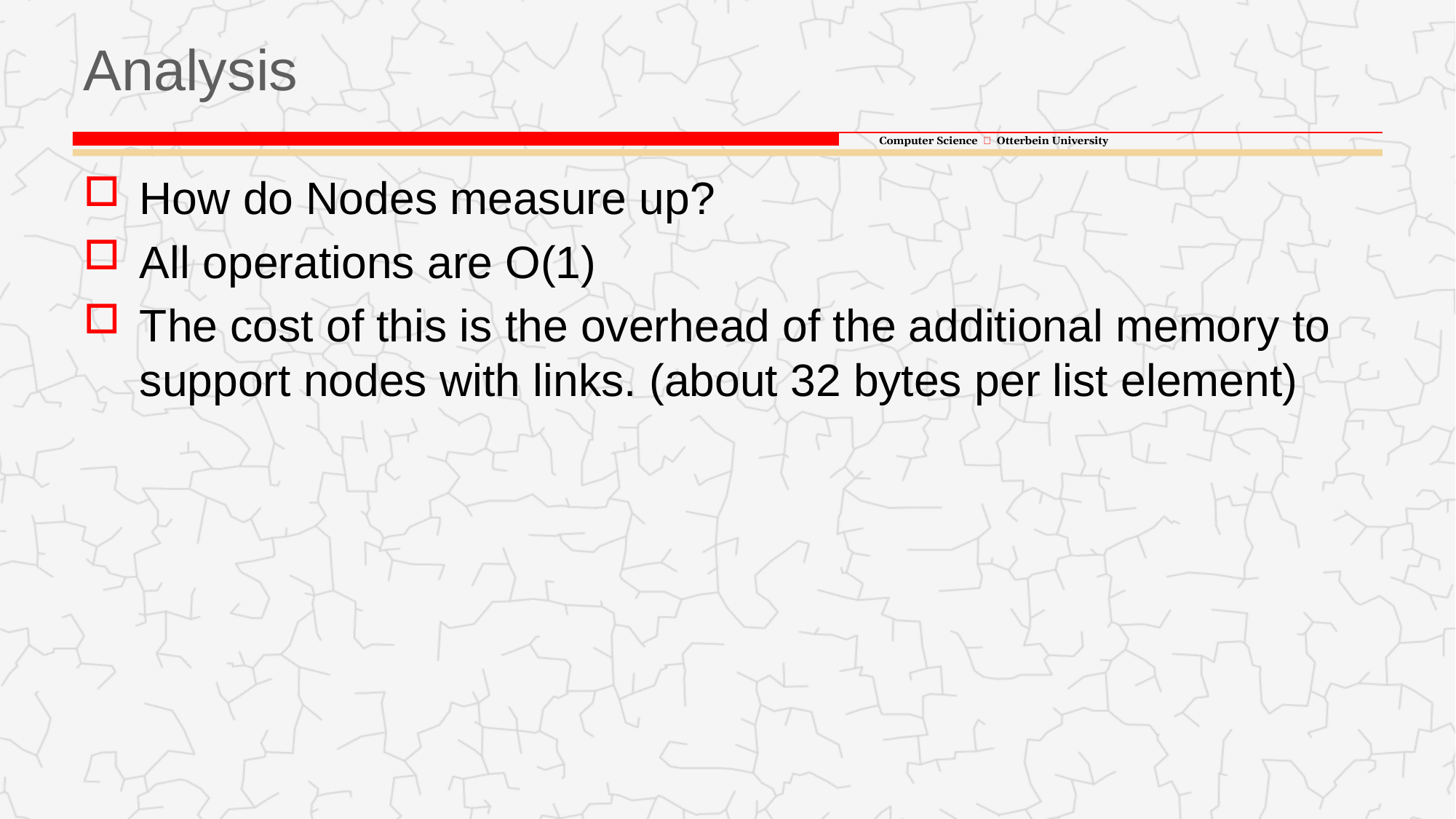

# Analysis
How do Nodes measure up?
All operations are O(1)
The cost of this is the overhead of the additional memory to support nodes with links. (about 32 bytes per list element)